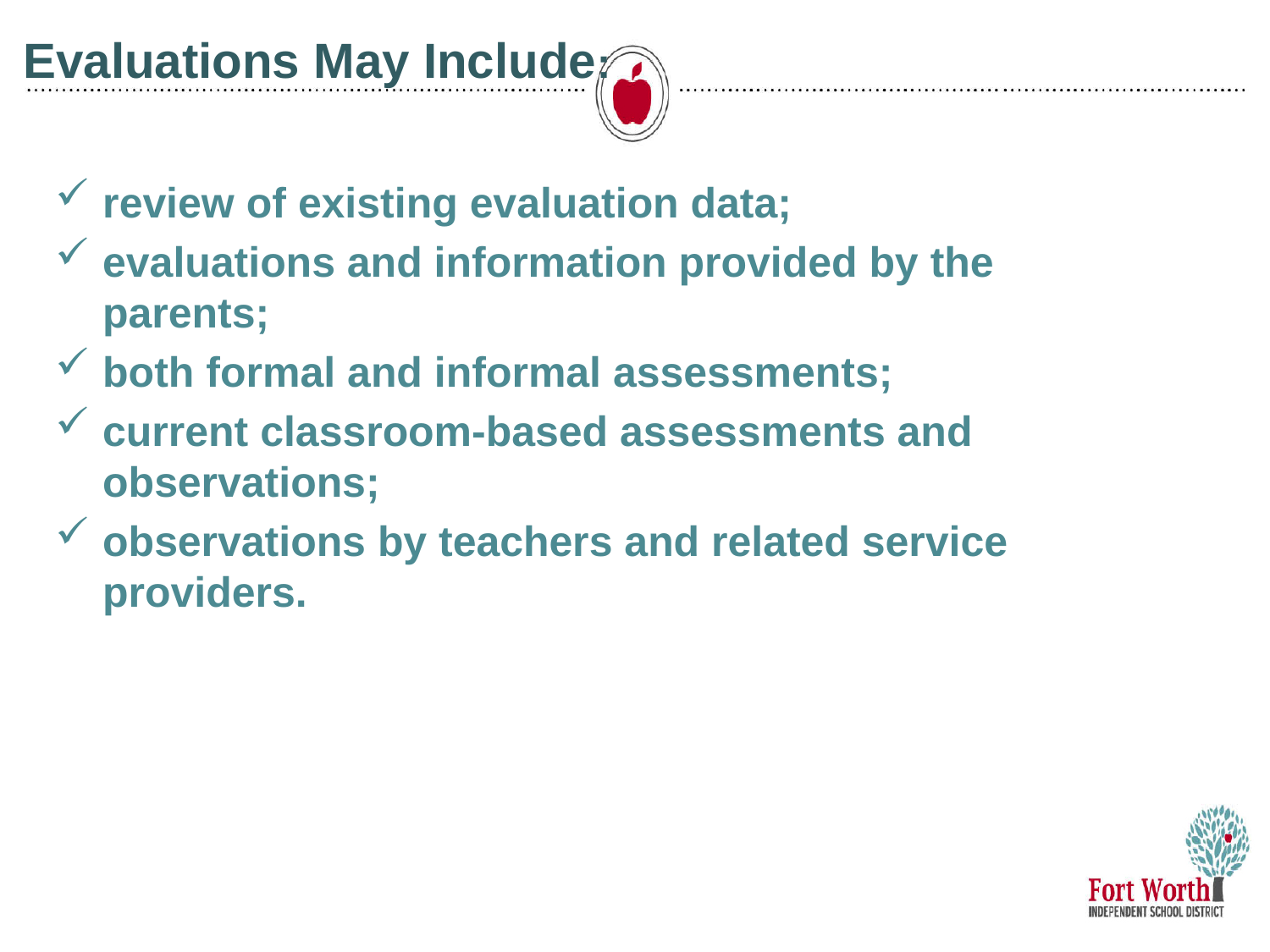

# Evaluations May Include:
review of existing evaluation data;
evaluations and information provided by the parents;
both formal and informal assessments;
current classroom-based assessments and observations;
observations by teachers and related service providers.